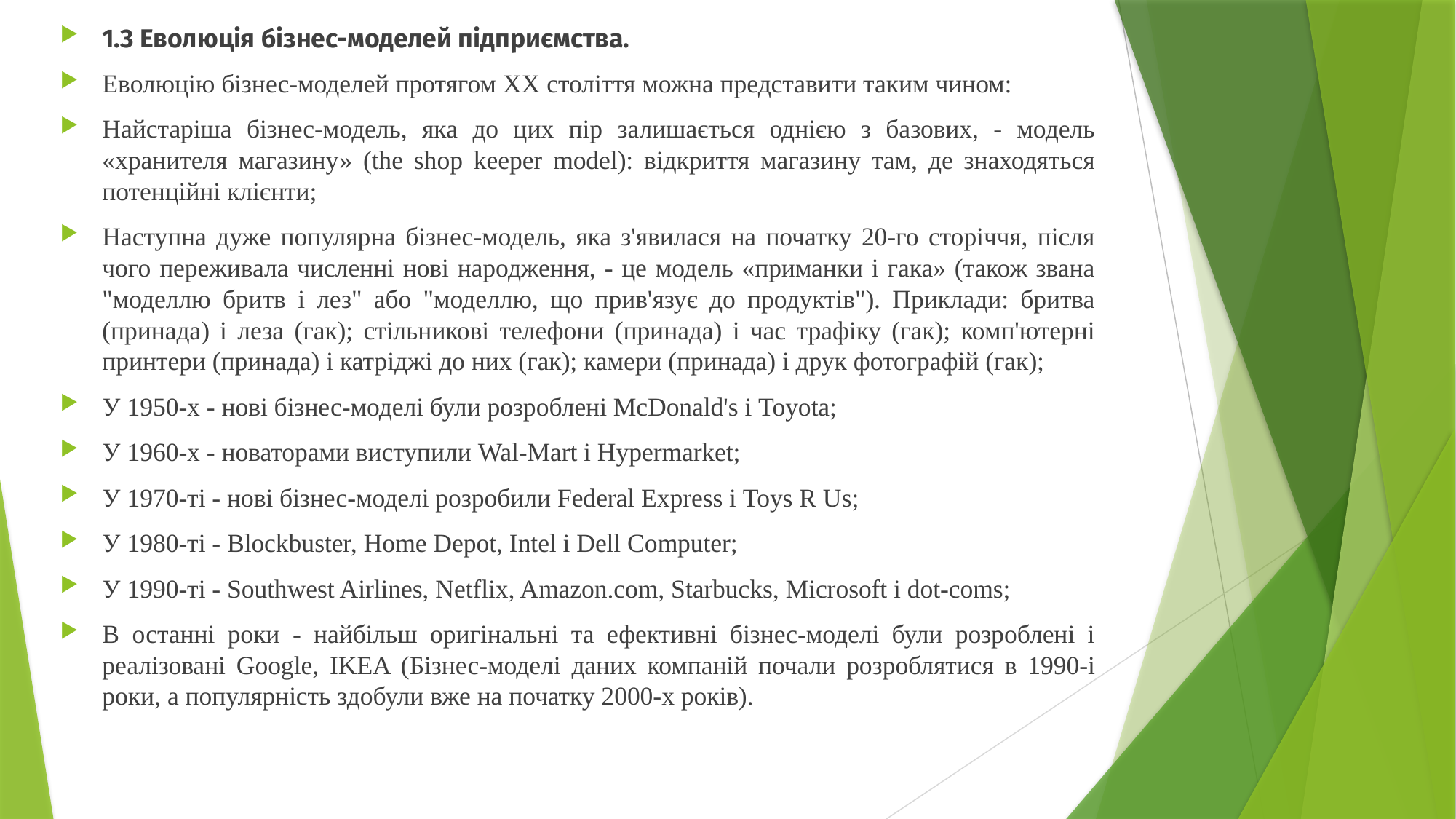

1.3 Еволюція бізнес-моделей підприємства.
Еволюцію бізнес-моделей протягом ХХ століття можна представити таким чином:
Найстаріша бізнес-модель, яка до цих пір залишається однією з базових, - модель «хранителя магазину» (the shop keeper model): відкриття магазину там, де знаходяться потенційні клієнти;
Наступна дуже популярна бізнес-модель, яка з'явилася на початку 20-го сторіччя, після чого переживала численні нові народження, - це модель «приманки і гака» (також звана "моделлю бритв і лез" або "моделлю, що прив'язує до продуктів"). Приклади: бритва (принада) і леза (гак); стільникові телефони (принада) і час трафіку (гак); комп'ютерні принтери (принада) і катріджі до них (гак); камери (принада) і друк фотографій (гак);
У 1950-х - нові бізнес-моделі були розроблені McDonald's і Toyota;
У 1960-х - новаторами виступили Wal-Mart і Hypermarket;
У 1970-ті - нові бізнес-моделі розробили Fedеral Express і Toys R Us;
У 1980-ті - Blockbuster, Home Depot, Intel і Dell Computer;
У 1990-ті - Southwest Airlines, Netflix, Amazon.com, Starbucks, Microsoft і dot-coms;
В останні роки - найбільш оригінальні та ефективні бізнес-моделі були розроблені і реалізовані Google, IKEA (Бізнес-моделі даних компаній почали розроблятися в 1990-і роки, а популярність здобули вже на початку 2000-х років).